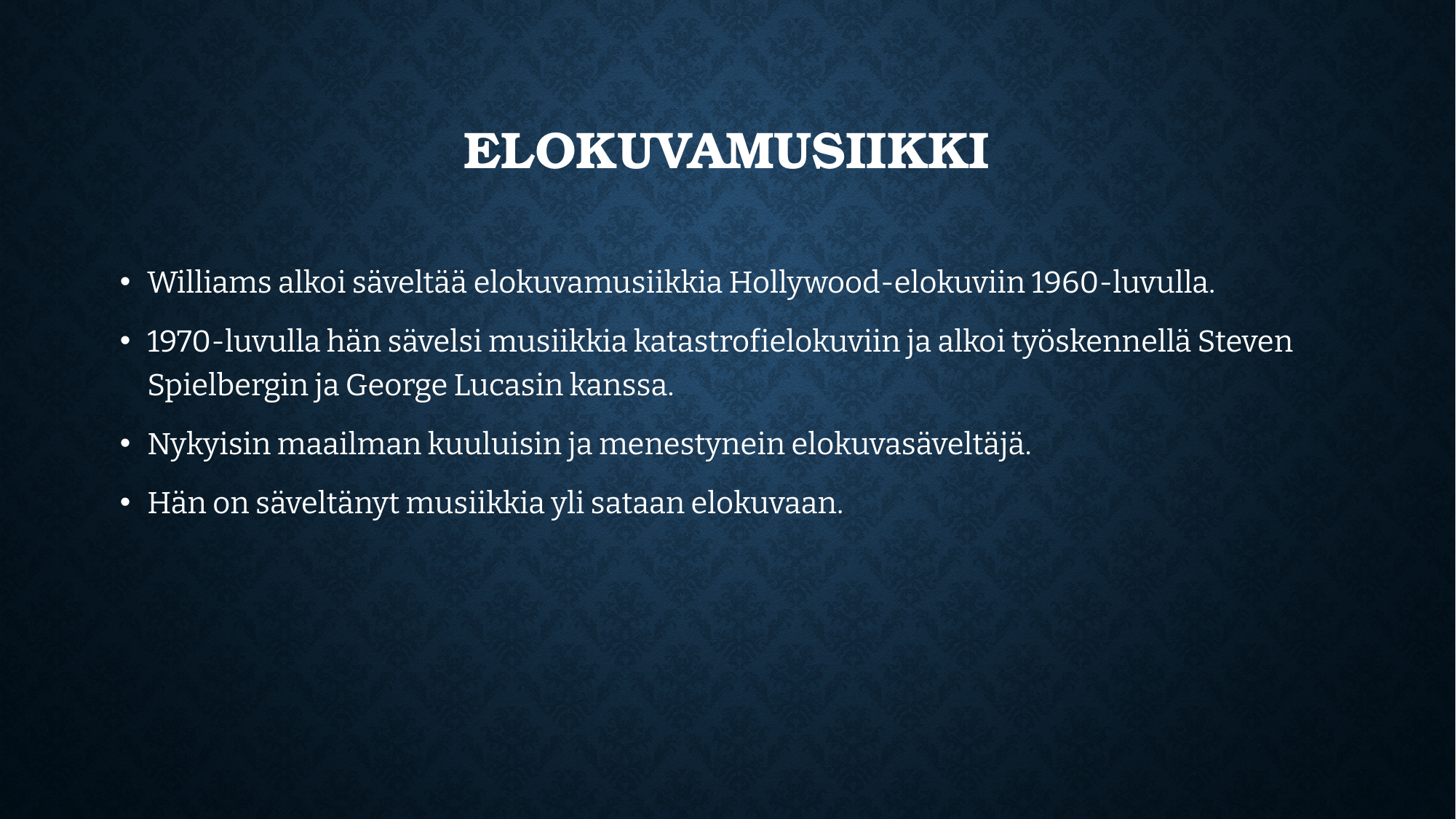

# Elokuvamusiikki
Williams alkoi säveltää elokuvamusiikkia Hollywood-elokuviin 1960-luvulla.
1970-luvulla hän sävelsi musiikkia katastrofielokuviin ja alkoi työskennellä Steven Spielbergin ja George Lucasin kanssa.
Nykyisin maailman kuuluisin ja menestynein elokuvasäveltäjä.
Hän on säveltänyt musiikkia yli sataan elokuvaan.